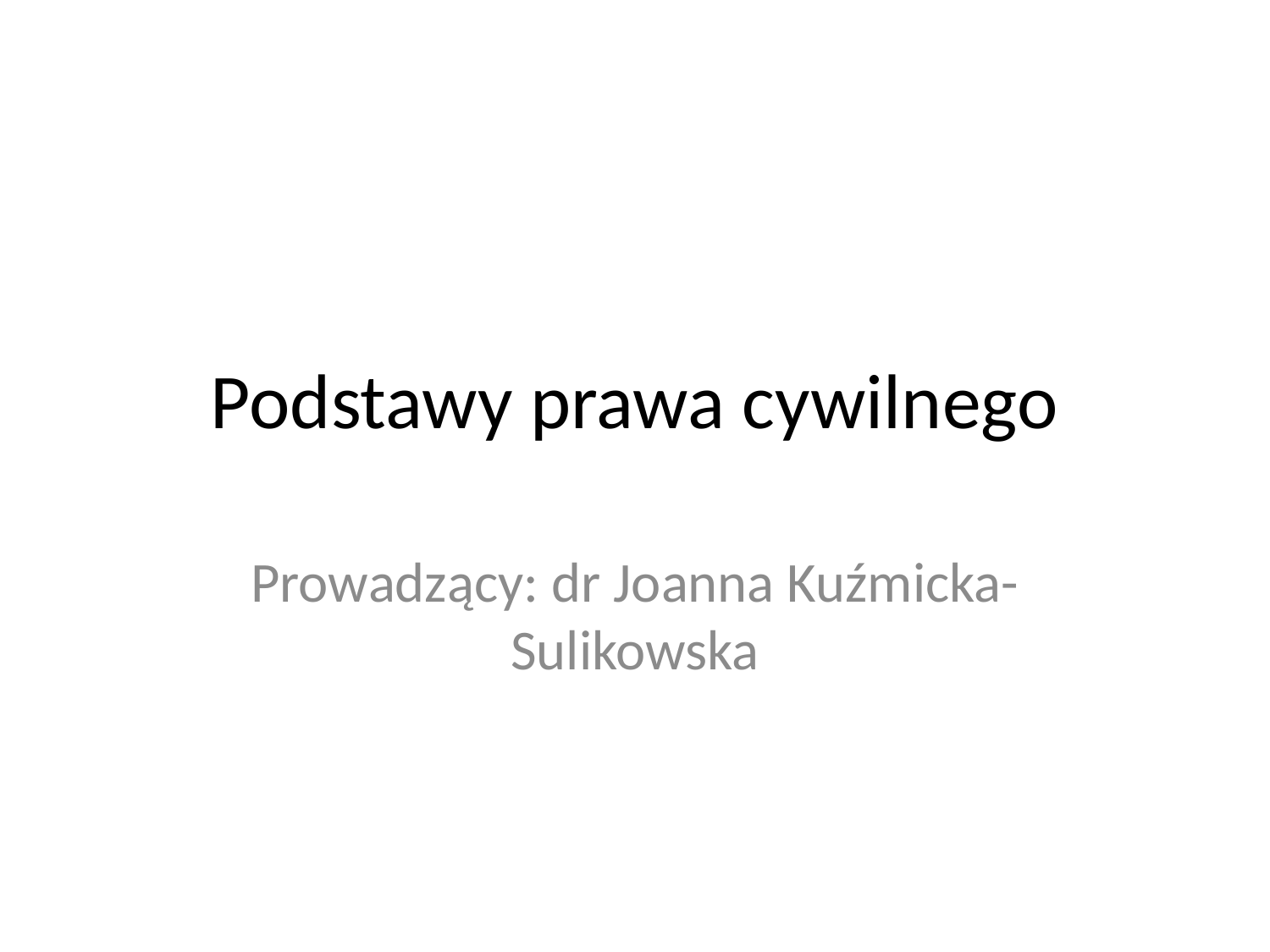

# Podstawy prawa cywilnego
Prowadzący: dr Joanna Kuźmicka-Sulikowska